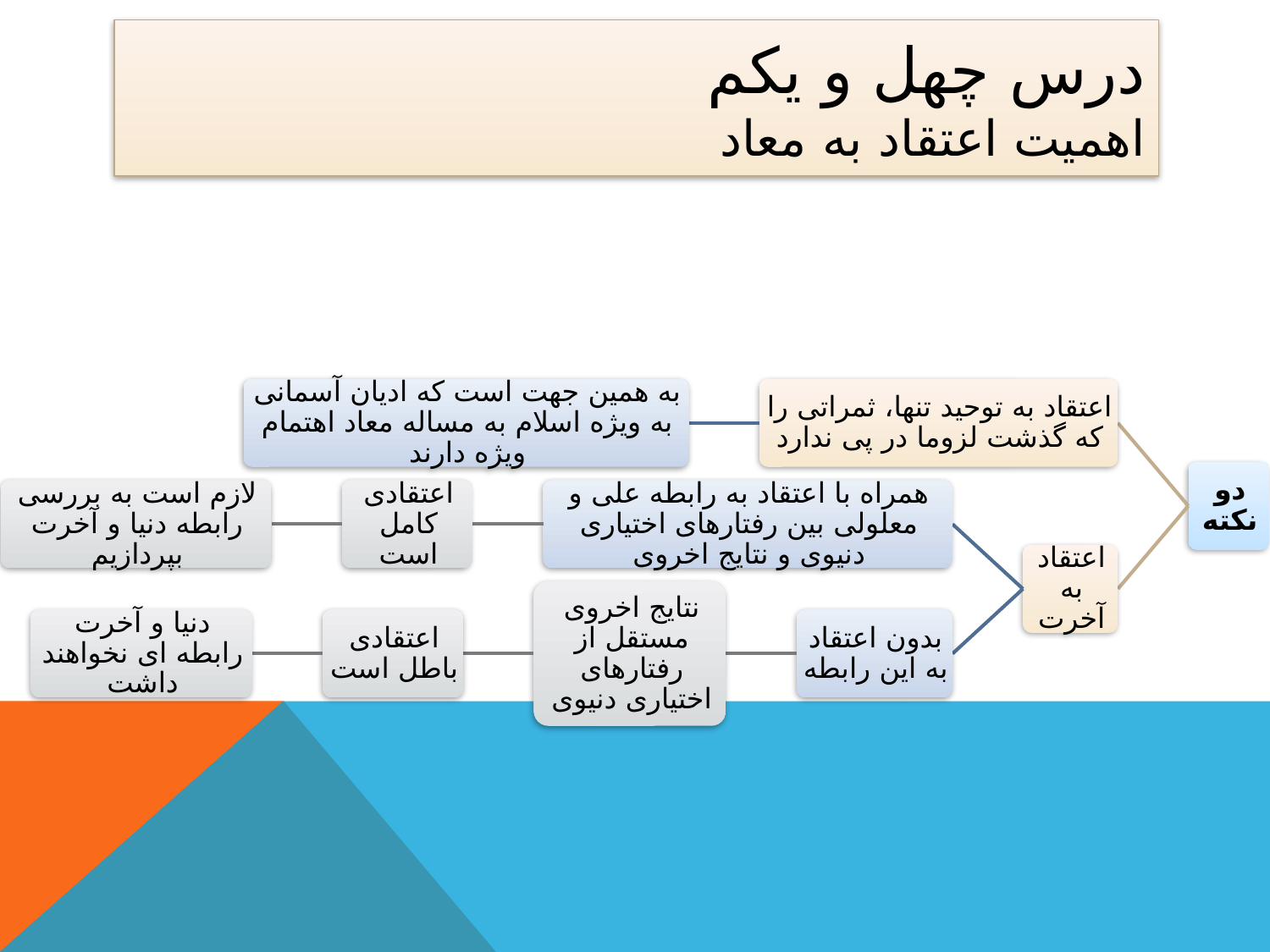

# درس چهل و یکم اهمیت اعتقاد به معاد
دو نکته

اعتقاد به توحید تنها، ثمراتی را که گذشت لزوما در پی ندارد

به همین جهت است که ادیان آسمانی به ویژه اسلام به مساله معاد اهتمام ویژه دارند

اعتقاد به آخرت

همراه با اعتقاد به رابطه علی و معلولی بین رفتارهای اختیاری دنیوی و نتایج اخروی

اعتقادی کامل است

لازم است به بررسی رابطه دنیا و آخرت بپردازیم

بدون اعتقاد به این رابطه

نتایج اخروی مستقل از رفتارهای اختیاری دنیوی

اعتقادی باطل است

دنیا و آخرت رابطه ای نخواهند داشت